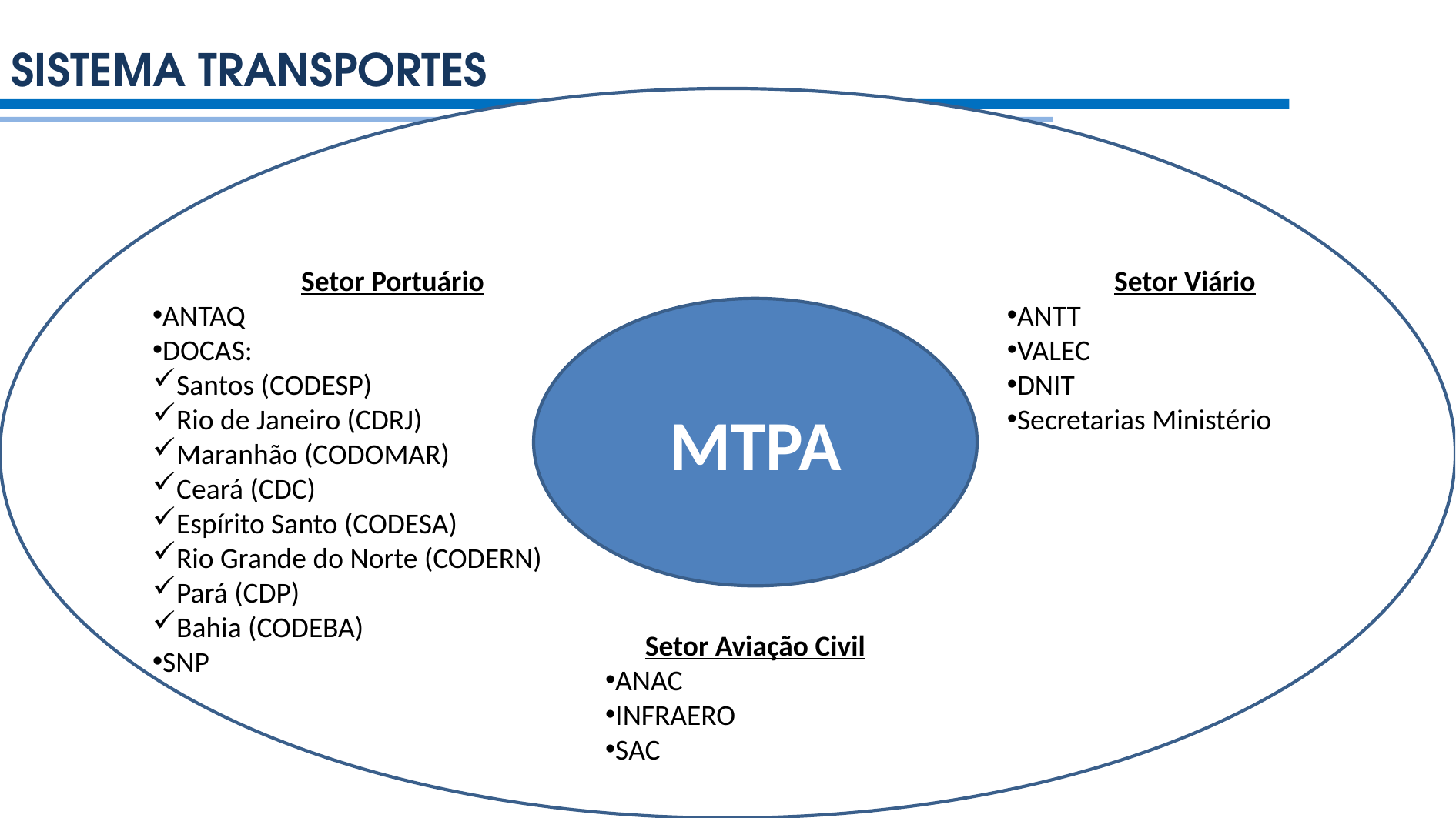

# SISTEMA TRANSPORTES

Setor Viário
ANTT
VALEC
DNIT
Secretarias Ministério
Setor Portuário
ANTAQ
DOCAS:
Santos (CODESP)
Rio de Janeiro (CDRJ)
Maranhão (CODOMAR)
Ceará (CDC)
Espírito Santo (CODESA)
Rio Grande do Norte (CODERN)
Pará (CDP)
Bahia (CODEBA)
SNP
MTPA
Setor Aviação Civil
ANAC
INFRAERO
SAC